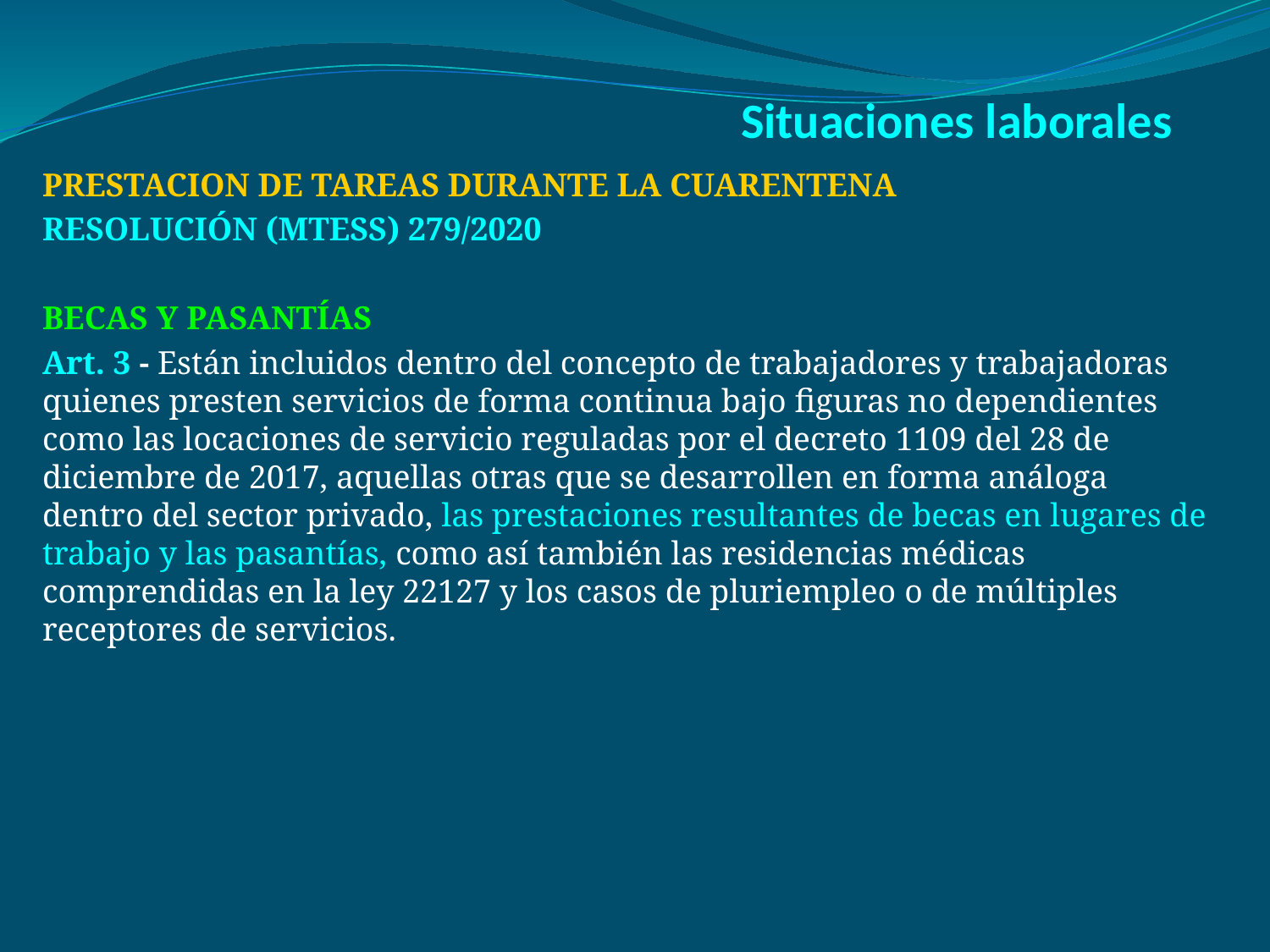

# Situaciones laborales
PRESTACION DE TAREAS DURANTE LA CUARENTENA
RESOLUCIÓN (MTESS) 279/2020

BECAS Y PASANTÍAS
Art. 3 - Están incluidos dentro del concepto de trabajadores y trabajadoras quienes presten servicios de forma continua bajo figuras no dependientes como las locaciones de servicio reguladas por el decreto 1109 del 28 de diciembre de 2017, aquellas otras que se desarrollen en forma análoga dentro del sector privado, las prestaciones resultantes de becas en lugares de trabajo y las pasantías, como así también las residencias médicas comprendidas en la ley 22127 y los casos de pluriempleo o de múltiples receptores de servicios.